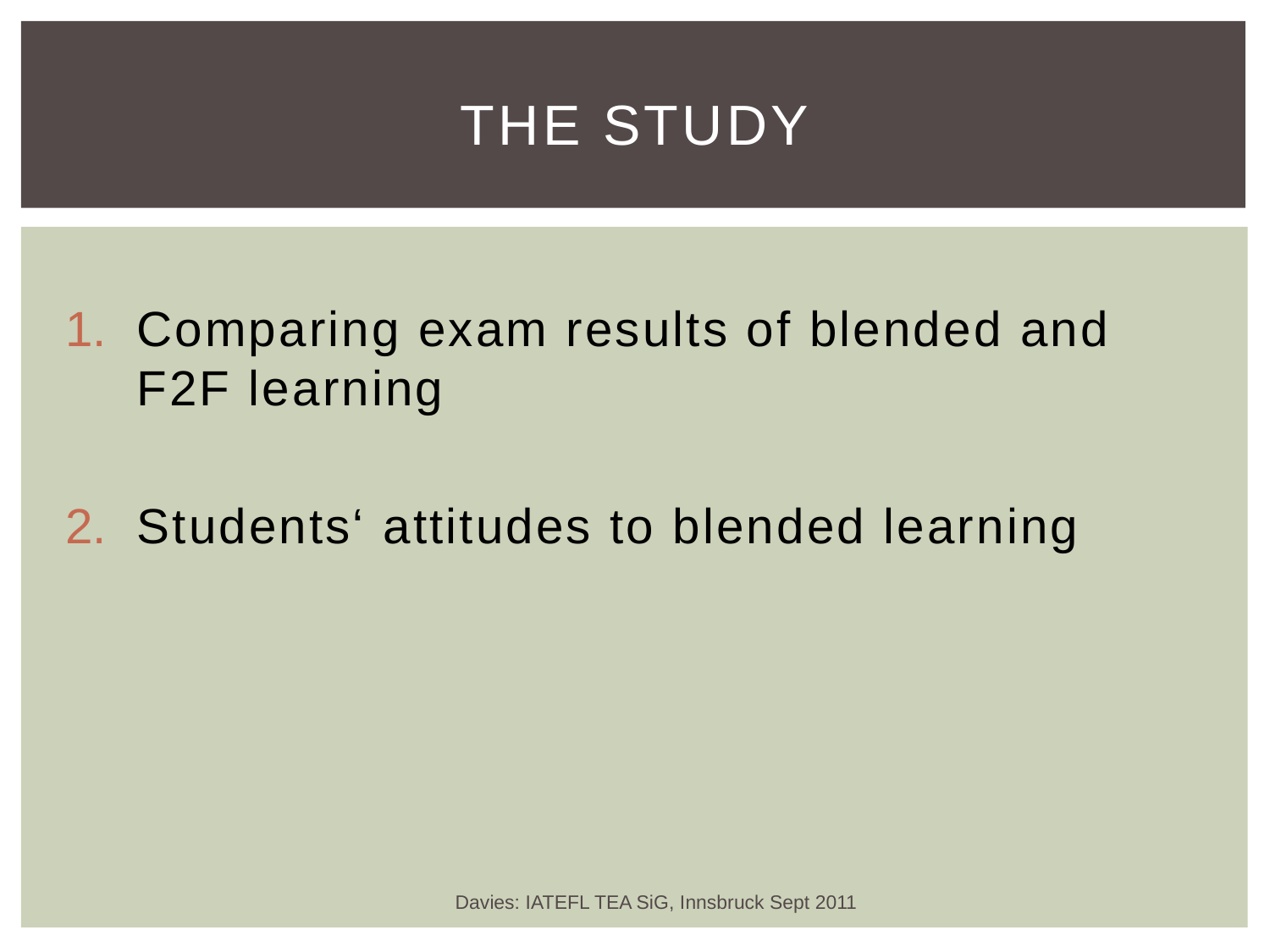

# The study

Comparing exam results of blended and F2F learning

Students‘ attitudes to blended learning

Davies: IATEFL TEA SiG, Innsbruck Sept 2011